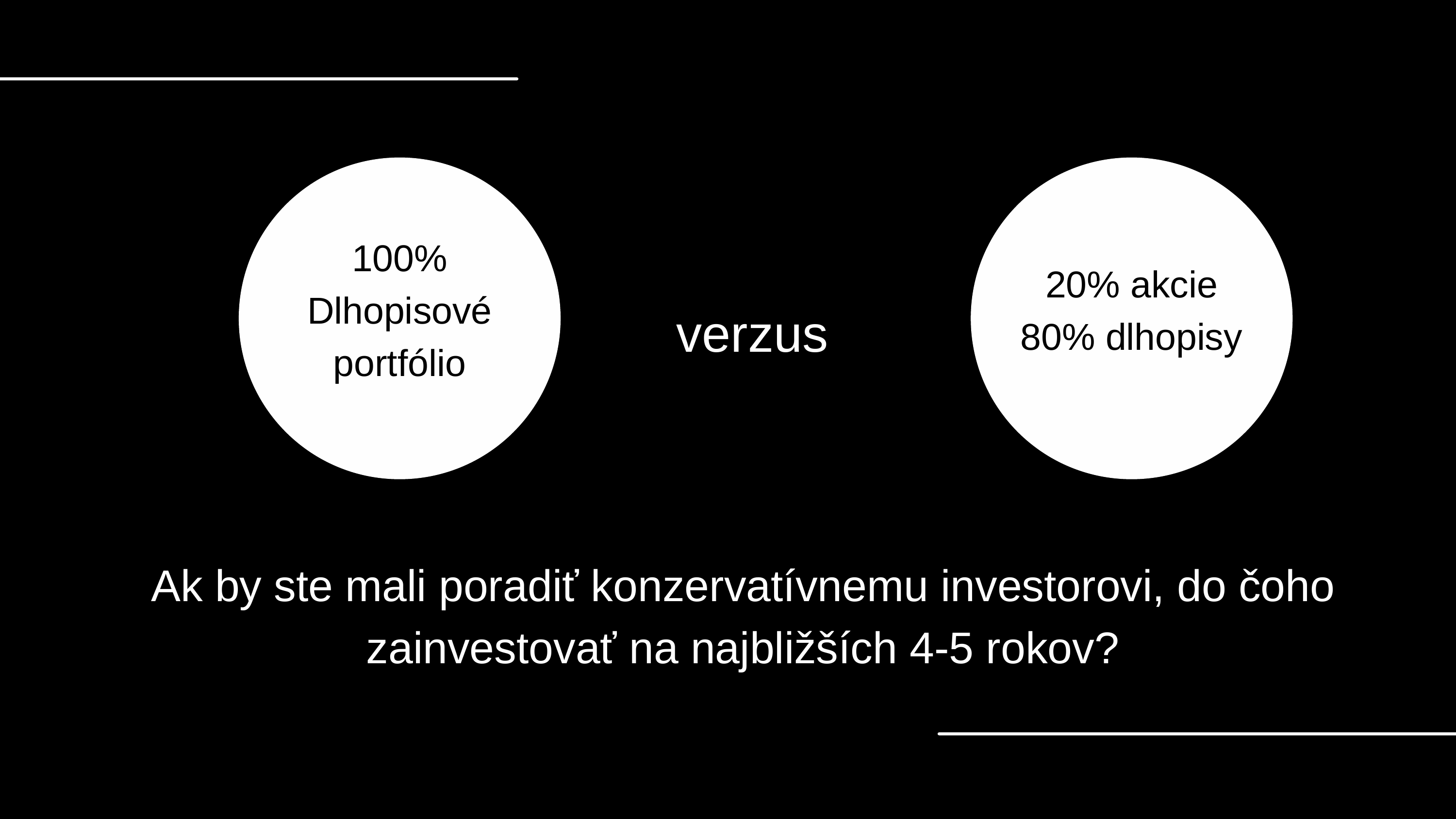

100% Dlhopisové portfólio

20% akcie
80% dlhopisy
verzus
Ak by ste mali poradiť konzervatívnemu investorovi, do čoho zainvestovať na najbližších 4-5 rokov?